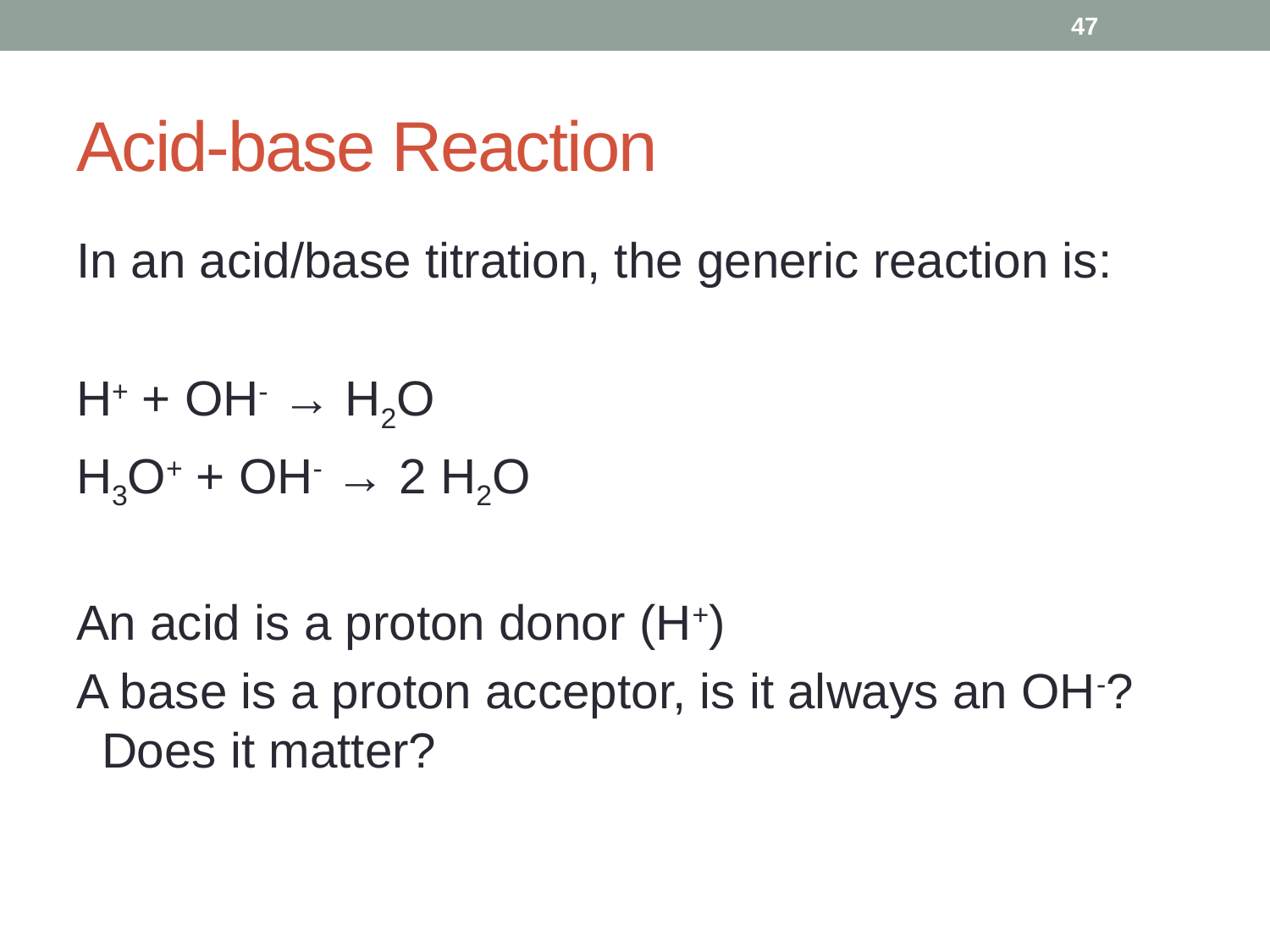

47
# Acid-base Reaction
In an acid/base titration, the generic reaction is:

H+ + OH- → H2O
H3O+ + OH- → 2 H2O

An acid is a proton donor (H+)
A base is a proton acceptor, is it always an OH-? Does it matter?